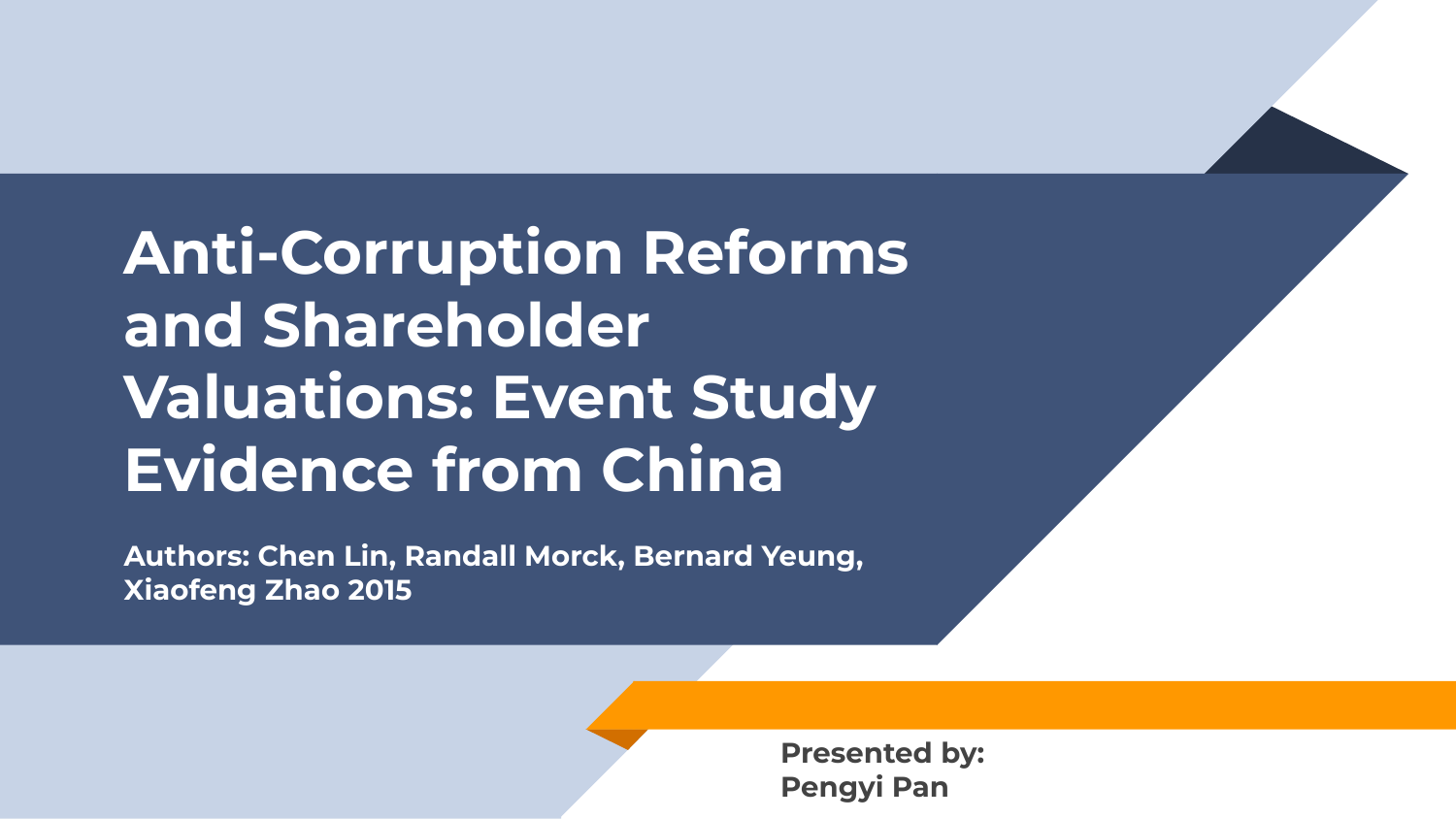

# Anti-Corruption Reforms and Shareholder Valuations: Event Study Evidence from China

Authors: Chen Lin, Randall Morck, Bernard Yeung, Xiaofeng Zhao 2015
Presented by:
Pengyi Pan